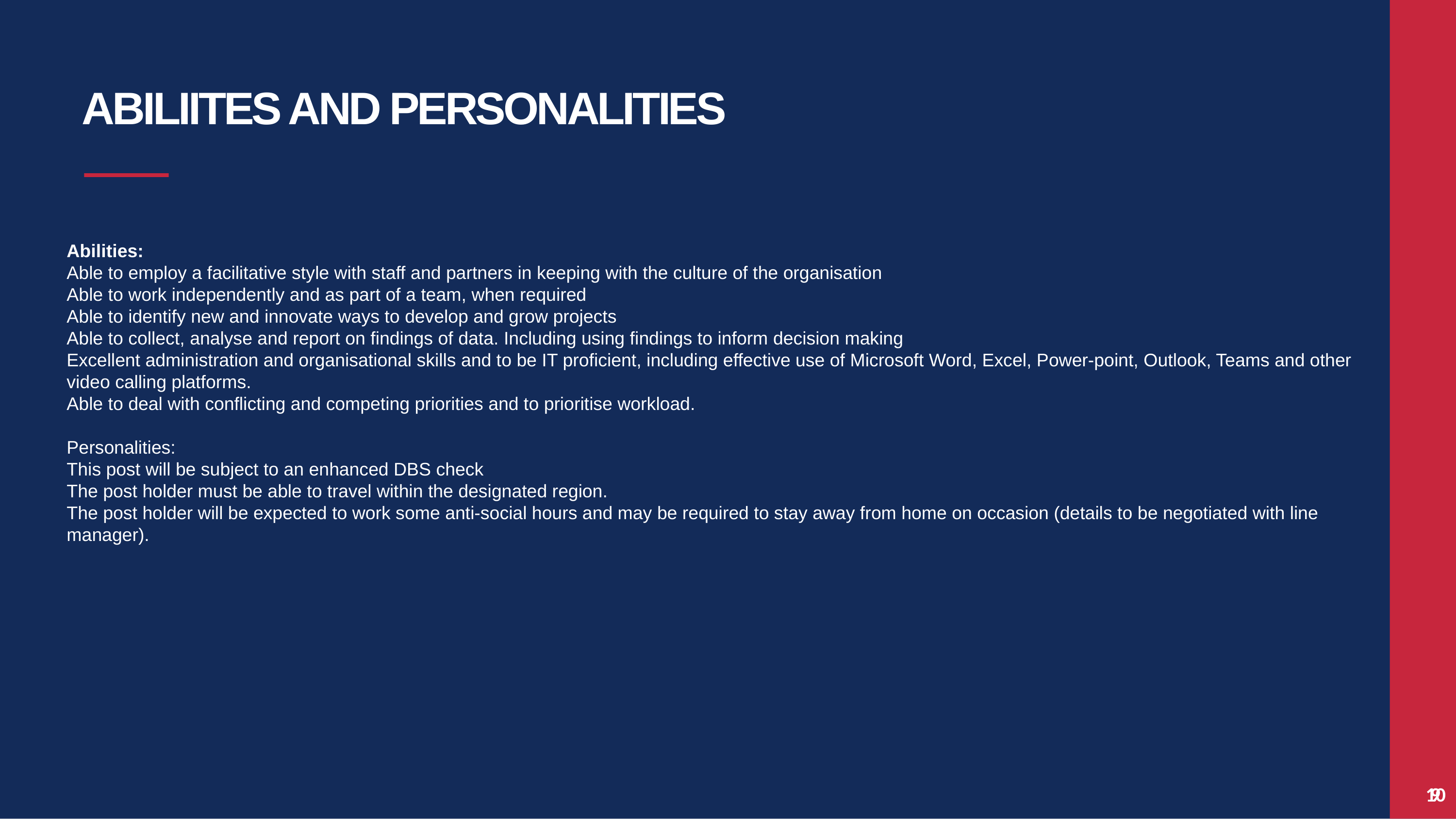

# ABILIITES AND PERSONALITIES

Abilities:
Able to employ a facilitative style with staff and partners in keeping with the culture of the organisation
Able to work independently and as part of a team, when required
Able to identify new and innovate ways to develop and grow projects
Able to collect, analyse and report on findings of data. Including using findings to inform decision making
Excellent administration and organisational skills and to be IT proficient, including effective use of Microsoft Word, Excel, Power-point, Outlook, Teams and other video calling platforms.
Able to deal with conflicting and competing priorities and to prioritise workload.

Personalities:
This post will be subject to an enhanced DBS check
The post holder must be able to travel within the designated region.
The post holder will be expected to work some anti-social hours and may be required to stay away from home on occasion (details to be negotiated with line manager).

10
9